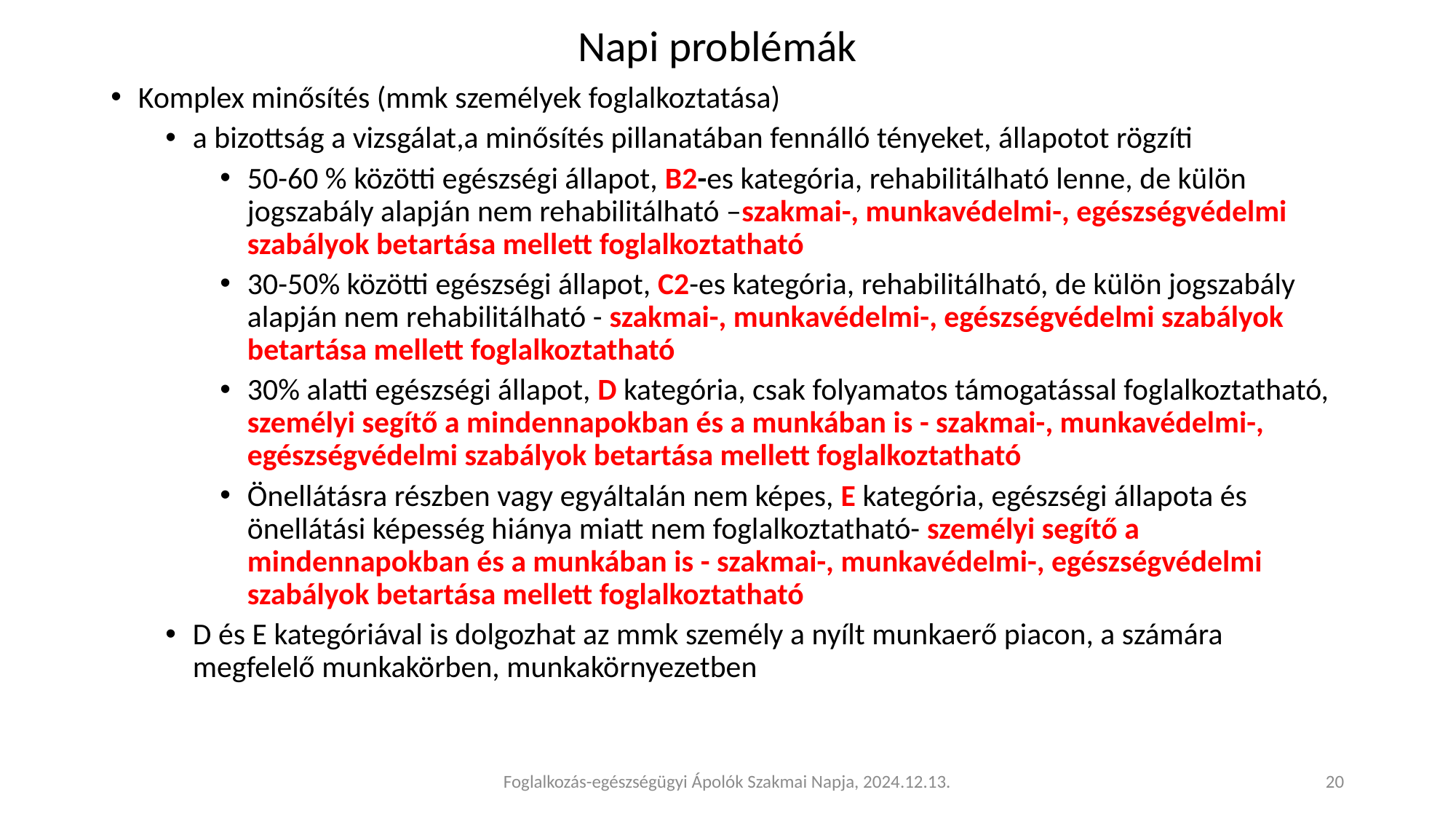

# Napi problémák
Komplex minősítés (mmk személyek foglalkoztatása)
a bizottság a vizsgálat,a minősítés pillanatában fennálló tényeket, állapotot rögzíti
50-60 % közötti egészségi állapot, B2-es kategória, rehabilitálható lenne, de külön jogszabály alapján nem rehabilitálható –szakmai-, munkavédelmi-, egészségvédelmi szabályok betartása mellett foglalkoztatható
30-50% közötti egészségi állapot, C2-es kategória, rehabilitálható, de külön jogszabály alapján nem rehabilitálható - szakmai-, munkavédelmi-, egészségvédelmi szabályok betartása mellett foglalkoztatható
30% alatti egészségi állapot, D kategória, csak folyamatos támogatással foglalkoztatható, személyi segítő a mindennapokban és a munkában is - szakmai-, munkavédelmi-, egészségvédelmi szabályok betartása mellett foglalkoztatható
Önellátásra részben vagy egyáltalán nem képes, E kategória, egészségi állapota és önellátási képesség hiánya miatt nem foglalkoztatható- személyi segítő a mindennapokban és a munkában is - szakmai-, munkavédelmi-, egészségvédelmi szabályok betartása mellett foglalkoztatható
D és E kategóriával is dolgozhat az mmk személy a nyílt munkaerő piacon, a számára megfelelő munkakörben, munkakörnyezetben
Foglalkozás-egészségügyi Ápolók Szakmai Napja, 2024.12.13.
20